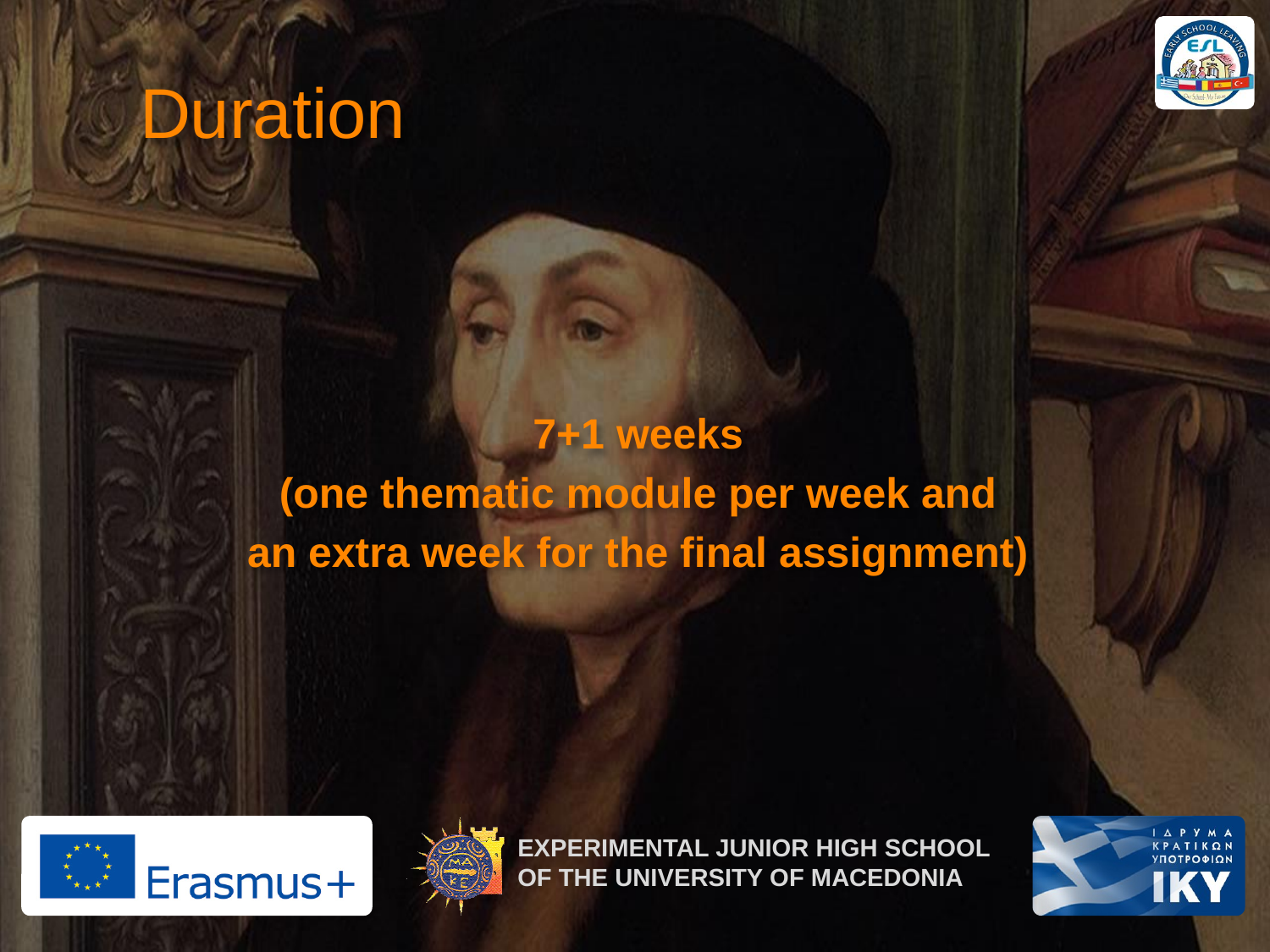

# Duration
7+1 weeks
(one thematic module per week and
an extra week for the final assignment)